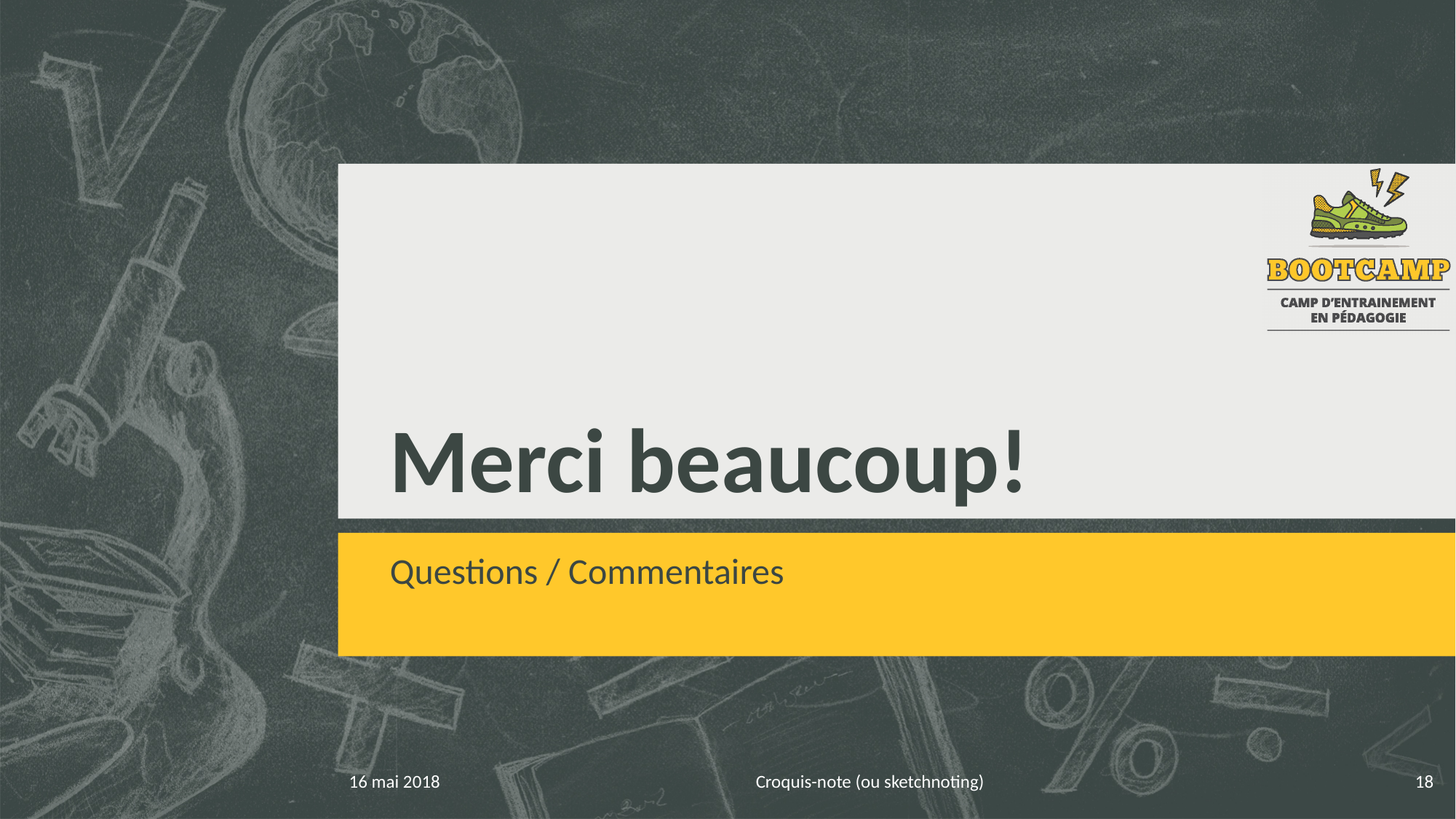

# Merci beaucoup!
Questions / Commentaires
16 mai 2018
Croquis-note (ou sketchnoting)
18